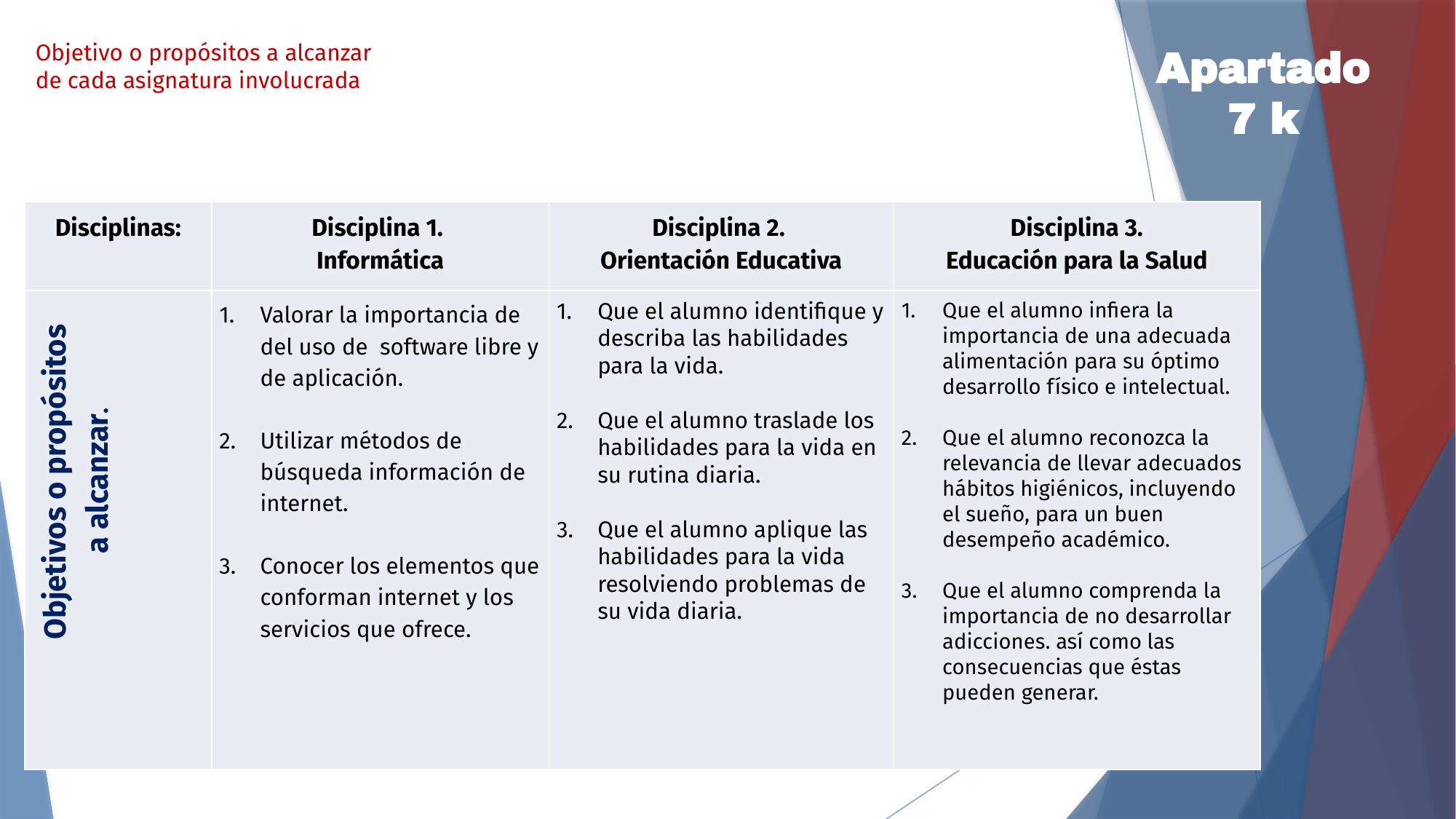

# Objetivo o propósitos a alcanzar de cada asignatura involucrada
Apartado 7 k
| Disciplinas: | Disciplina 1. Informática | Disciplina 2. Orientación Educativa | Disciplina 3. Educación para la Salud |
| --- | --- | --- | --- |
| Objetivos o propósitos a alcanzar. | Valorar la importancia de del uso de software libre y de aplicación. Utilizar métodos de búsqueda información de internet. Conocer los elementos que conforman internet y los servicios que ofrece. | Que el alumno identifique y describa las habilidades para la vida. Que el alumno traslade los habilidades para la vida en su rutina diaria. Que el alumno aplique las habilidades para la vida resolviendo problemas de su vida diaria. | Que el alumno infiera la importancia de una adecuada alimentación para su óptimo desarrollo físico e intelectual. Que el alumno reconozca la relevancia de llevar adecuados hábitos higiénicos, incluyendo el sueño, para un buen desempeño académico. Que el alumno comprenda la importancia de no desarrollar adicciones. así como las consecuencias que éstas pueden generar. |